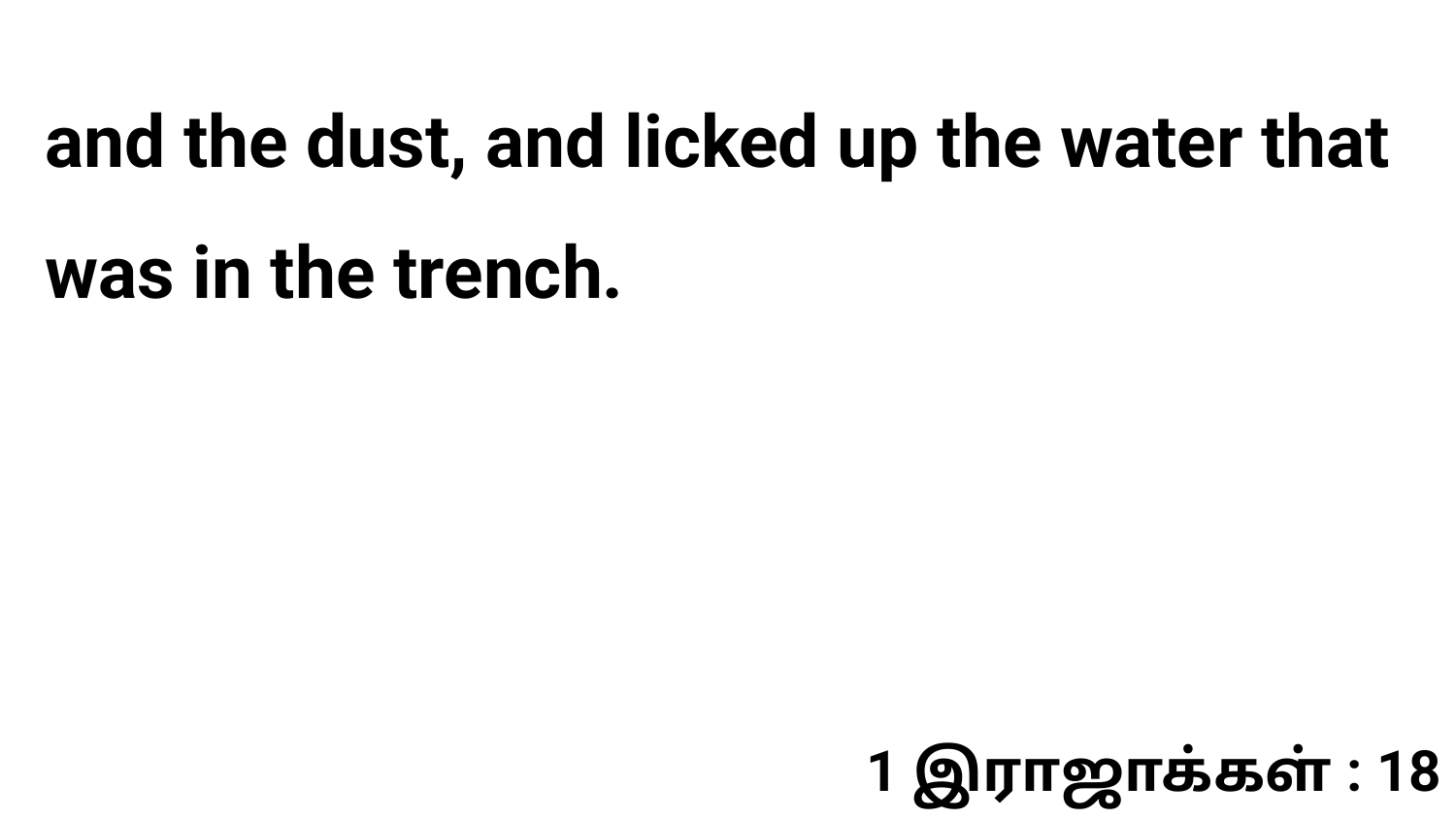

and the dust, and licked up the water that was in the trench.
1 இராஜாக்கள் : 18